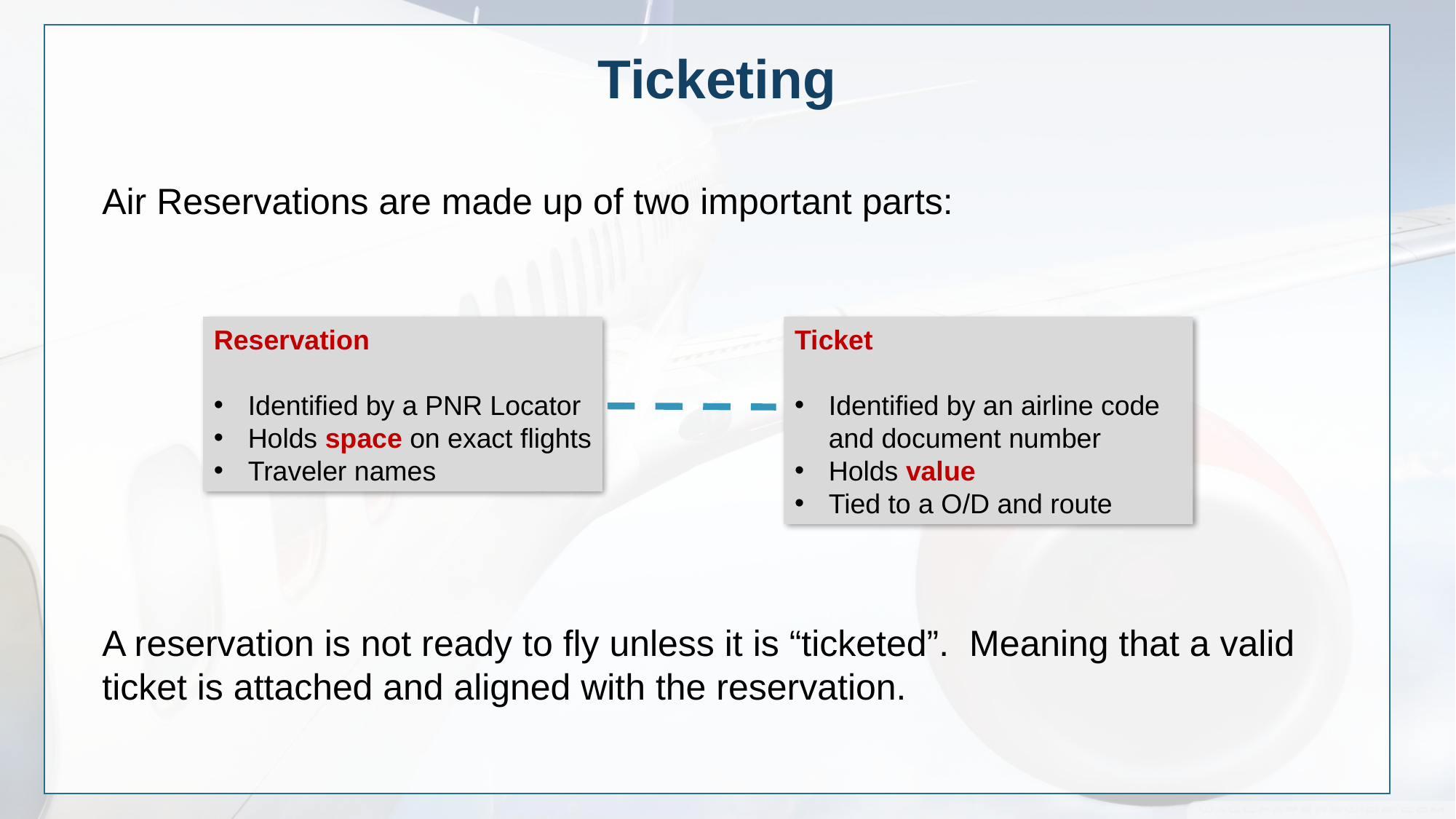

Ticketing
Air Reservations are made up of two important parts:
Reservation

Identified by a PNR Locator
Holds space on exact flights
Traveler names
Ticket

Identified by an airline code and document number
Holds value
Tied to a O/D and route
A reservation is not ready to fly unless it is “ticketed”.  Meaning that a valid ticket is attached and aligned with the reservation.